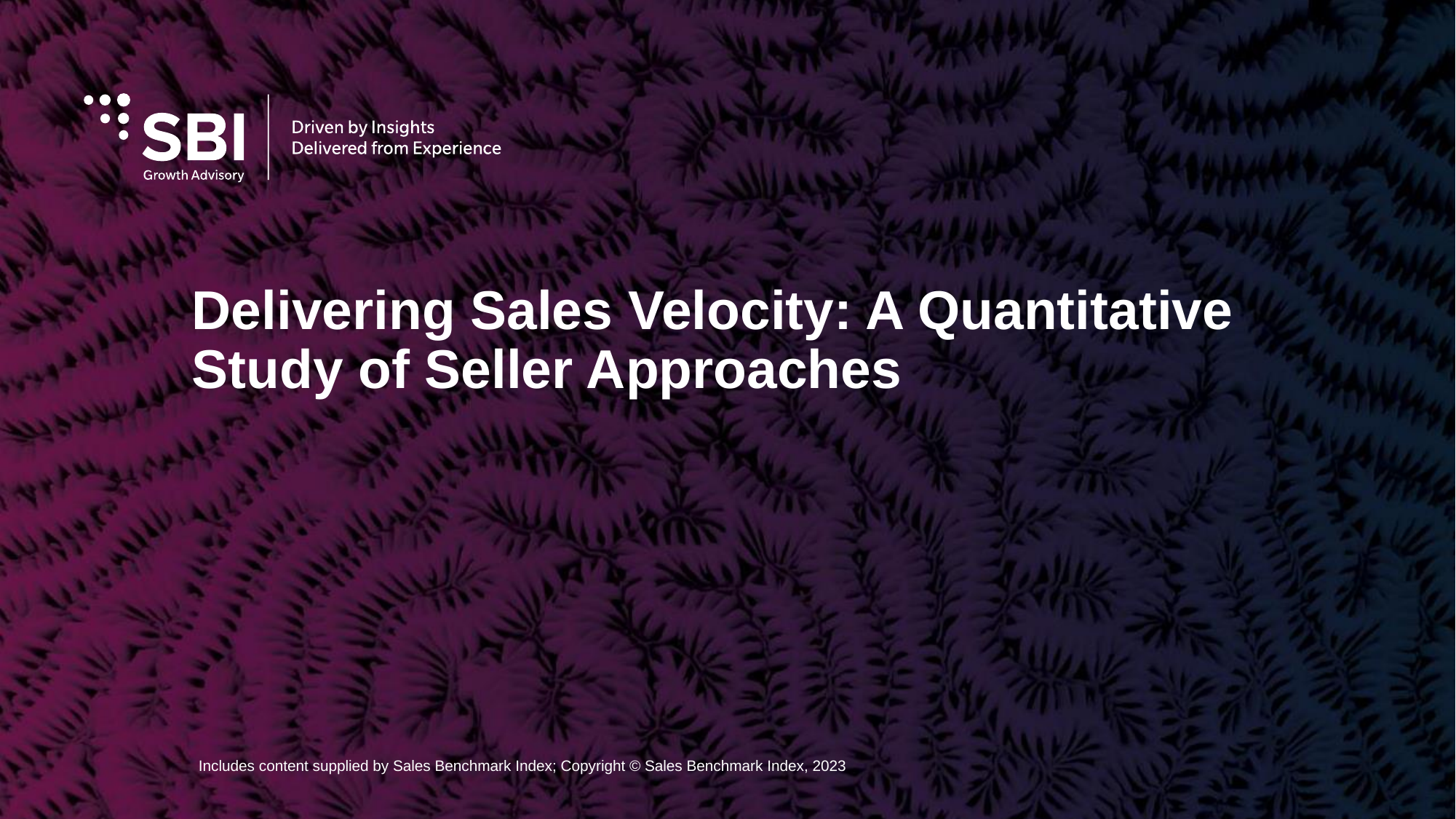

# Delivering Sales Velocity: A Quantitative Study of Seller Approaches